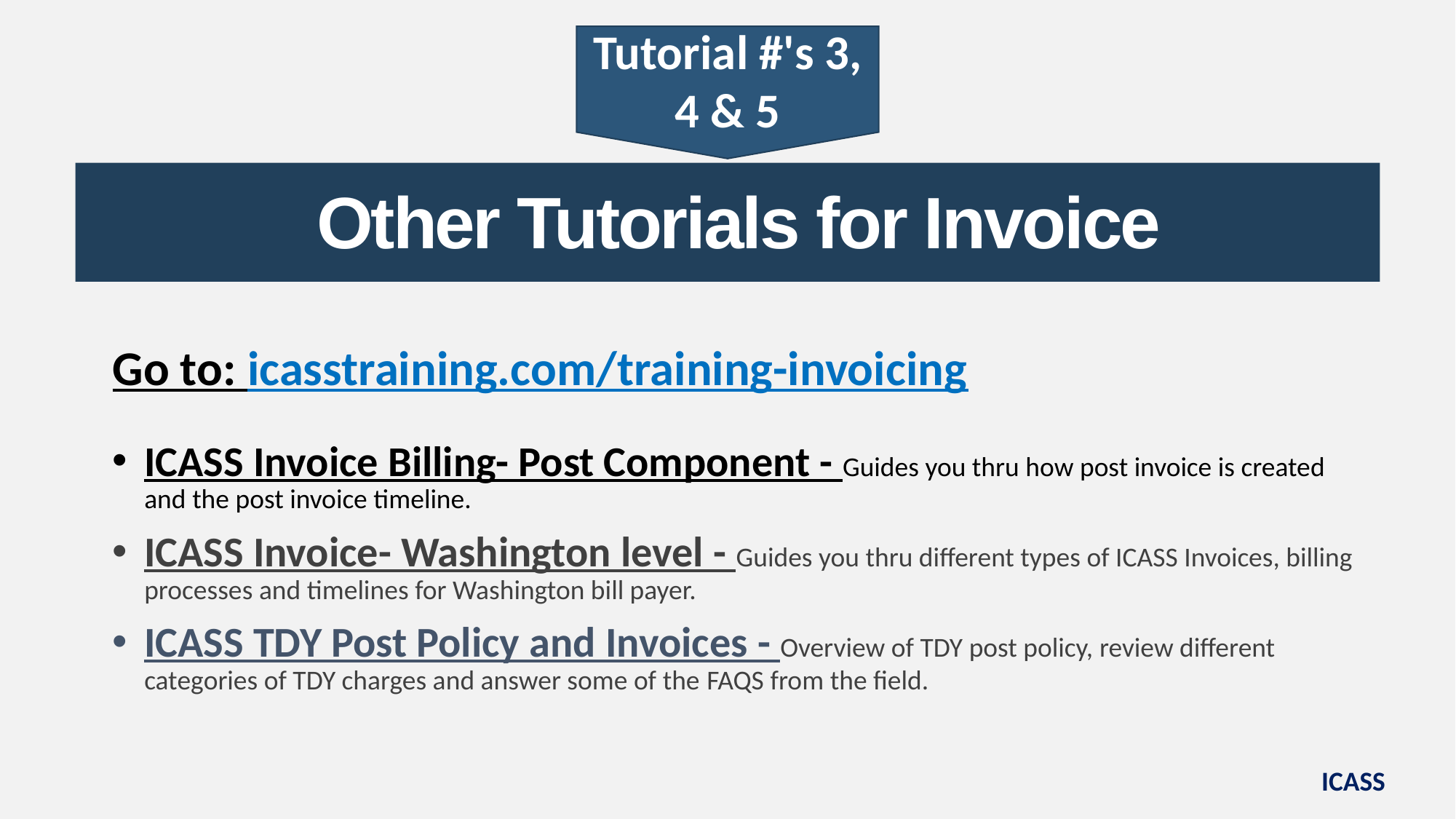

Tutorial #'s 3, 4 & 5

# Other Tutorials for Invoice
Go to: icasstraining.com/training-invoicing

ICASS Invoice Billing- Post Component - Guides you thru how post invoice is created and the post invoice timeline.
ICASS Invoice- Washington level - Guides you thru different types of ICASS Invoices, billing processes and timelines for Washington bill payer.
ICASS TDY Post Policy and Invoices - Overview of TDY post policy, review different categories of TDY charges and answer some of the FAQS from the field.
ICASS
60